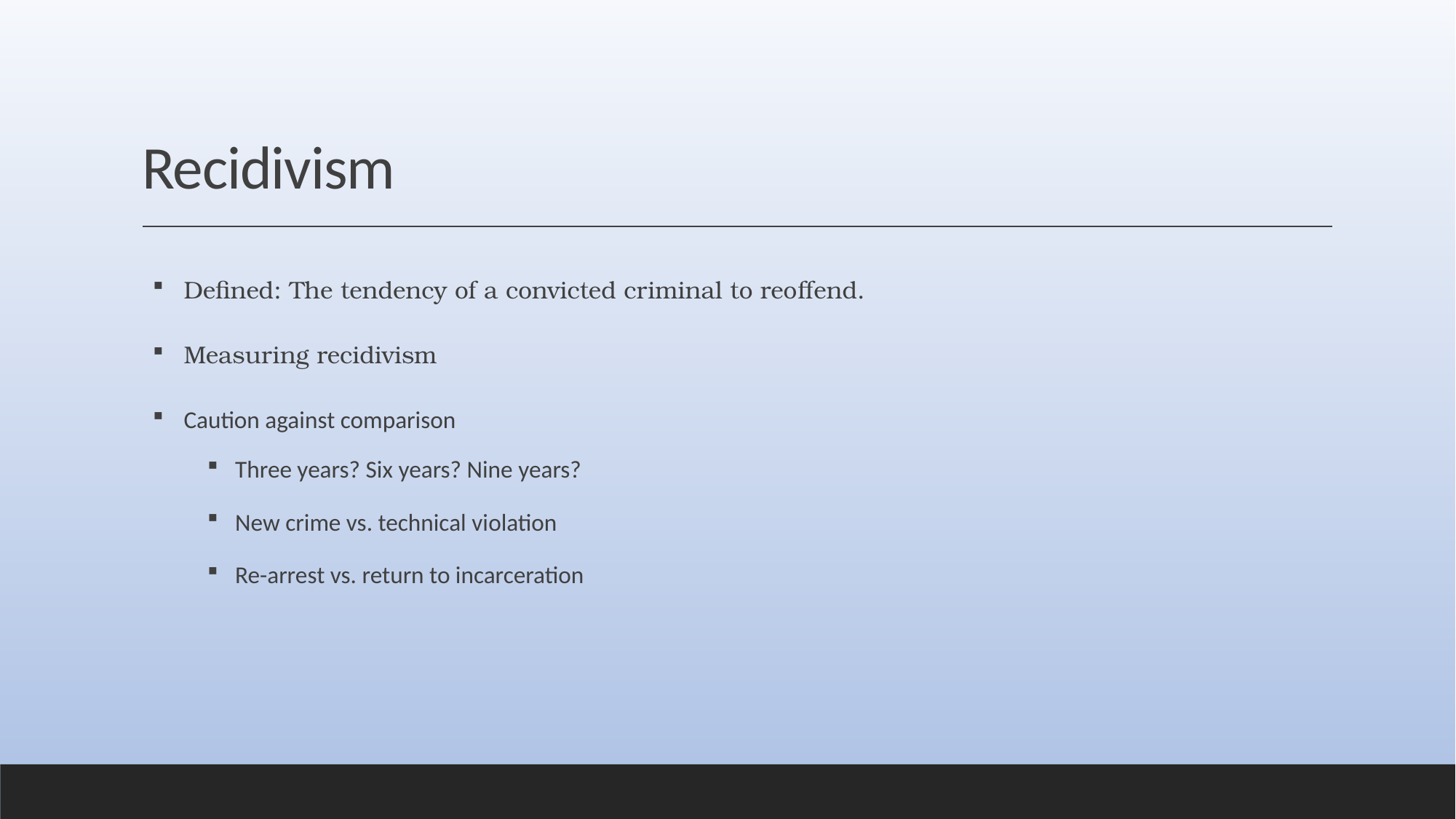

# Recidivism
Defined: The tendency of a convicted criminal to reoffend.
Measuring recidivism
Caution against comparison
Three years? Six years? Nine years?
New crime vs. technical violation
Re-arrest vs. return to incarceration